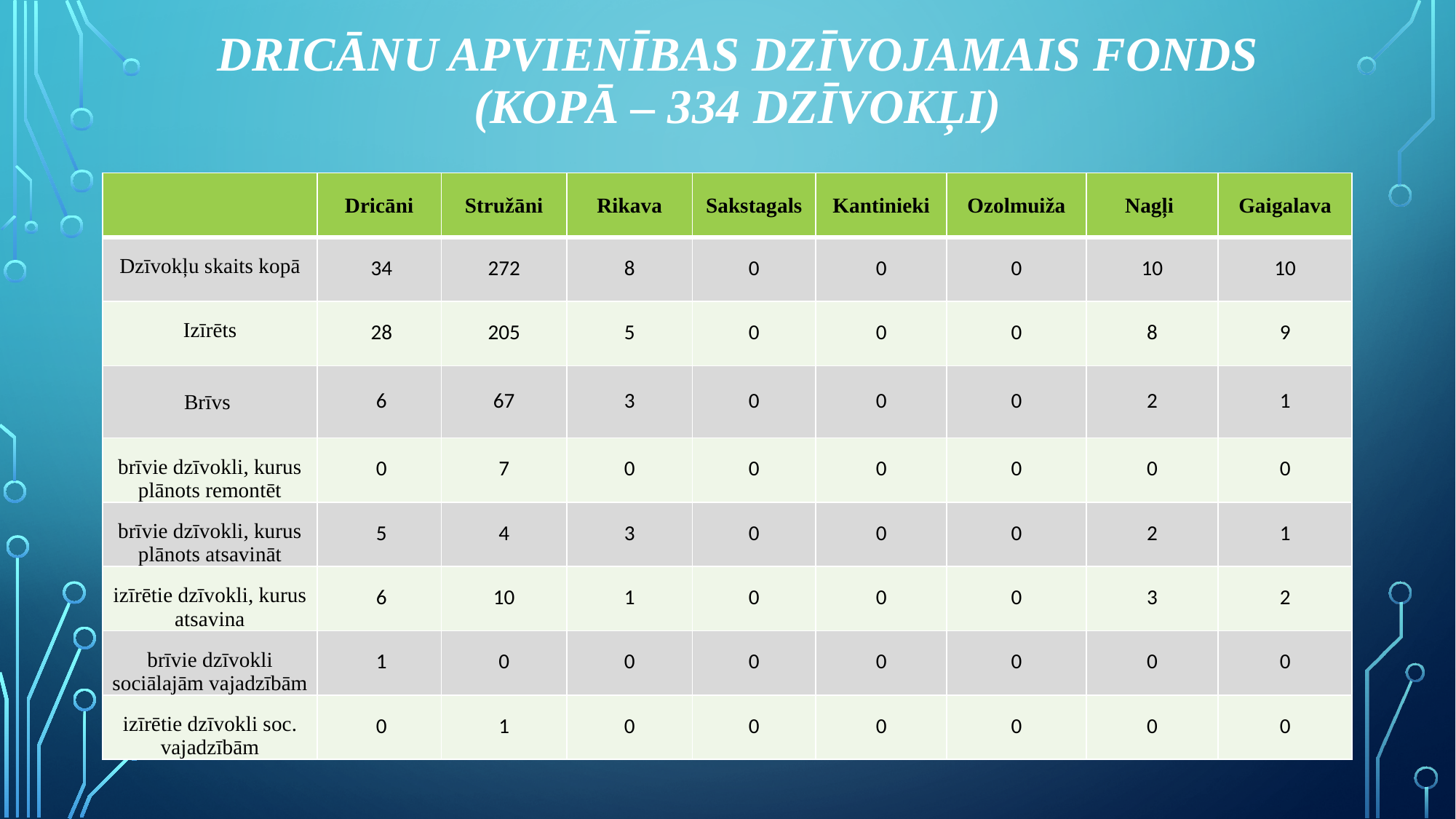

# Dricānu apvienības dzīvojamais fonds (Kopā – 334 dzīvokļi)
|  | Dricāni | Stružāni | Rikava | Sakstagals | Kantinieki | Ozolmuiža | Nagļi | Gaigalava |
| --- | --- | --- | --- | --- | --- | --- | --- | --- |
| Dzīvokļu skaits kopā | 34 | 272 | 8 | 0 | 0 | 0 | 10 | 10 |
| Izīrēts | 28 | 205 | 5 | 0 | 0 | 0 | 8 | 9 |
| Brīvs | 6 | 67 | 3 | 0 | 0 | 0 | 2 | 1 |
| brīvie dzīvokli, kurus plānots remontēt | 0 | 7 | 0 | 0 | 0 | 0 | 0 | 0 |
| brīvie dzīvokli, kurus plānots atsavināt | 5 | 4 | 3 | 0 | 0 | 0 | 2 | 1 |
| izīrētie dzīvokli, kurus atsavina | 6 | 10 | 1 | 0 | 0 | 0 | 3 | 2 |
| brīvie dzīvokli sociālajām vajadzībām | 1 | 0 | 0 | 0 | 0 | 0 | 0 | 0 |
| izīrētie dzīvokli soc. vajadzībām | 0 | 1 | 0 | 0 | 0 | 0 | 0 | 0 |